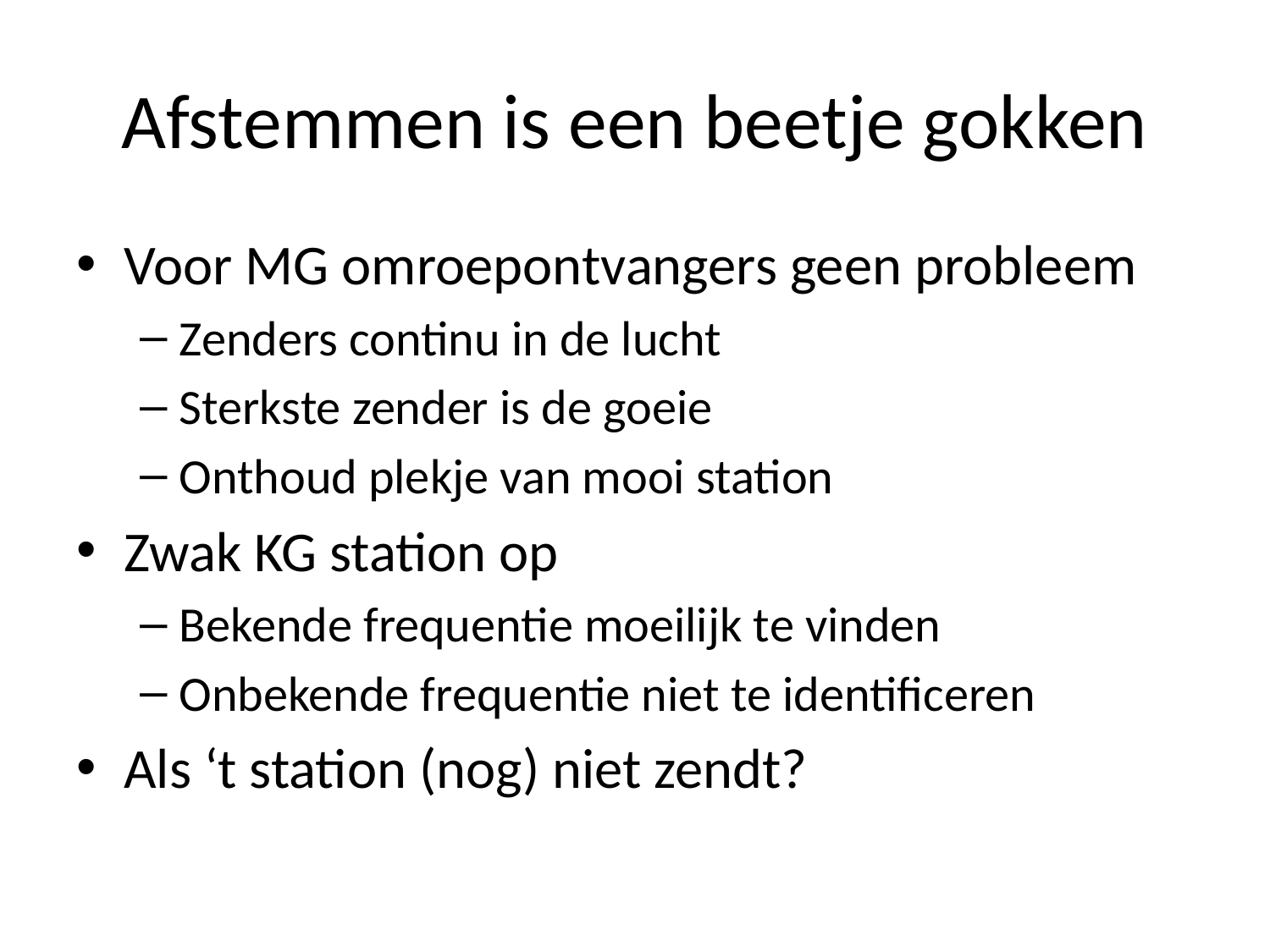

# Afstemmen is een beetje gokken
Voor MG omroepontvangers geen probleem
Zenders continu in de lucht
Sterkste zender is de goeie
Onthoud plekje van mooi station
Zwak KG station op
Bekende frequentie moeilijk te vinden
Onbekende frequentie niet te identificeren
Als ‘t station (nog) niet zendt?